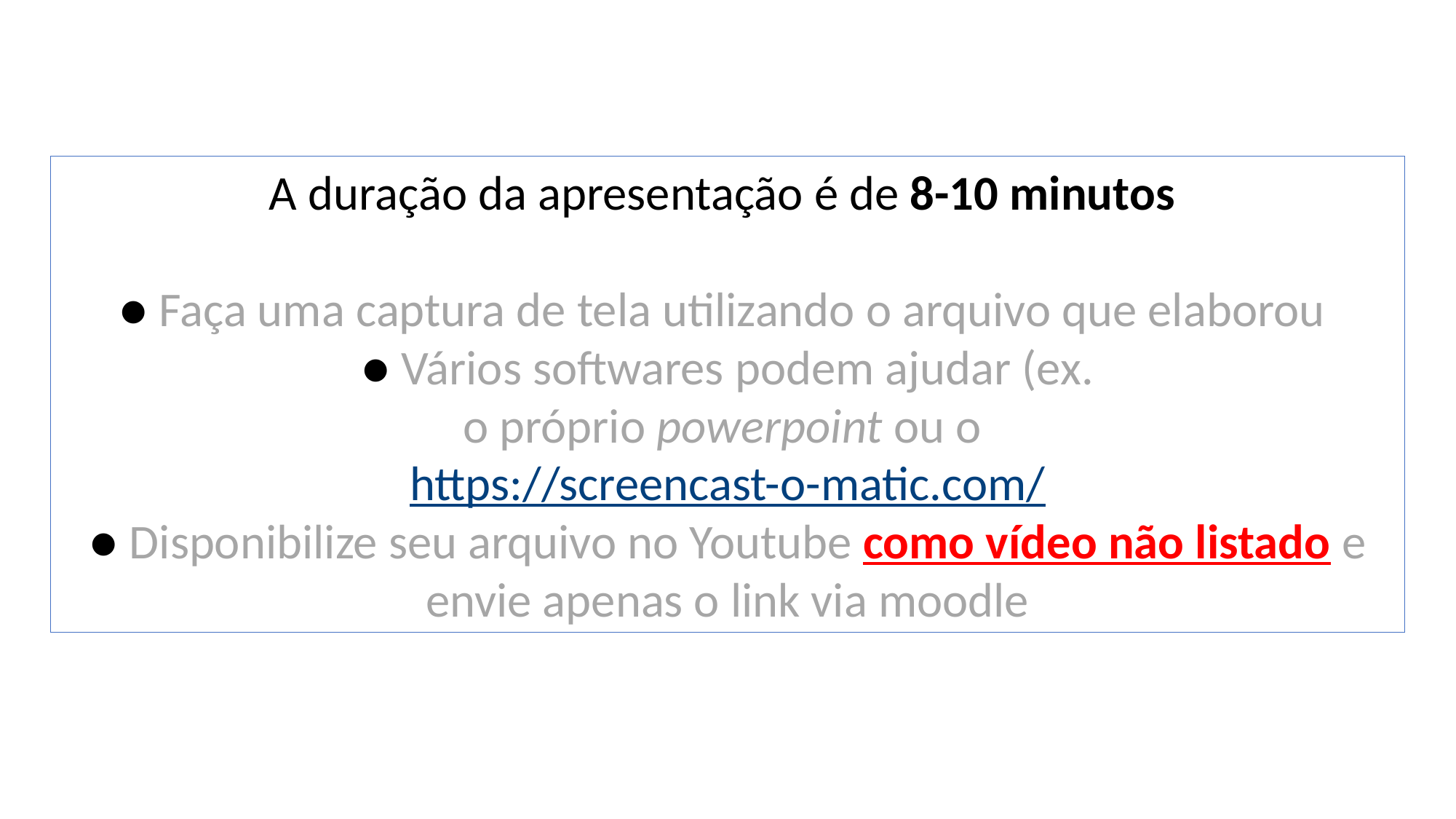

A duração da apresentação é de 8-10 minutos

● Faça uma captura de tela utilizando o arquivo que elaborou
● Vários softwares podem ajudar (ex.
o próprio powerpoint ou o
 https://screencast-o-matic.com/
● Disponibilize seu arquivo no Youtube como vídeo não listado e envie apenas o link via moodle